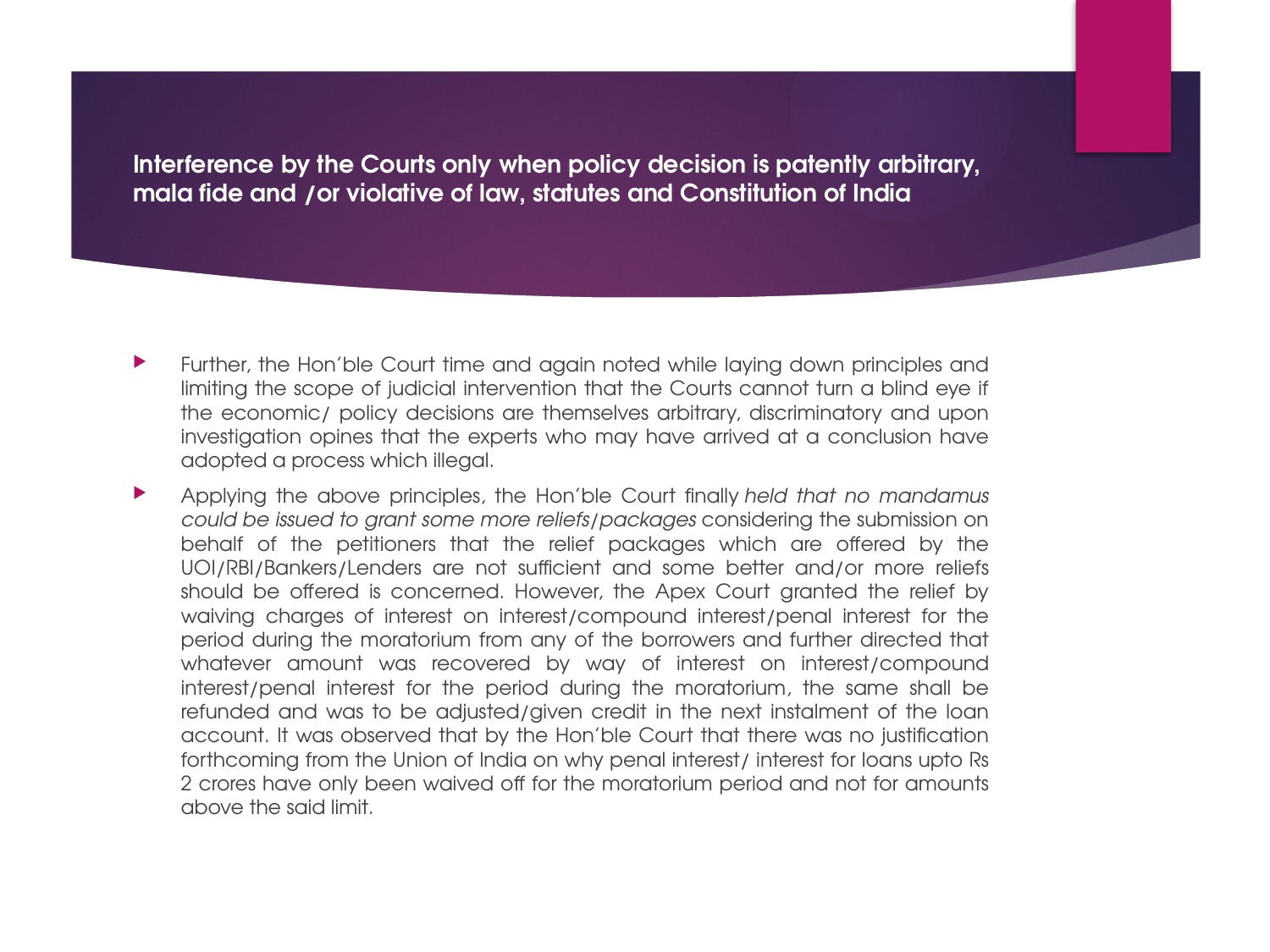

# Interference by the Courts only when policy decision is patently arbitrary, mala fide and /or violative of law, statutes and Constitution of India
Further, the Hon’ble Court time and again noted while laying down principles and limiting the scope of judicial intervention that the Courts cannot turn a blind eye if the economic/ policy decisions are themselves arbitrary, discriminatory and upon investigation opines that the experts who may have arrived at a conclusion have adopted a process which illegal.
Applying the above principles, the Hon’ble Court finally held that no mandamus could be issued to grant some more reliefs/packages considering the submission on behalf of the petitioners that the relief packages which are offered by the UOI/RBI/Bankers/Lenders are not sufficient and some better and/or more reliefs should be offered is concerned. However, the Apex Court granted the relief by waiving charges of interest on interest/compound interest/penal interest for the period during the moratorium from any of the borrowers and further directed that whatever amount was recovered by way of interest on interest/compound interest/penal interest for the period during the moratorium, the same shall be refunded and was to be adjusted/given credit in the next instalment of the loan account. It was observed that by the Hon’ble Court that there was no justification forthcoming from the Union of India on why penal interest/ interest for loans upto Rs 2 crores have only been waived off for the moratorium period and not for amounts above the said limit.